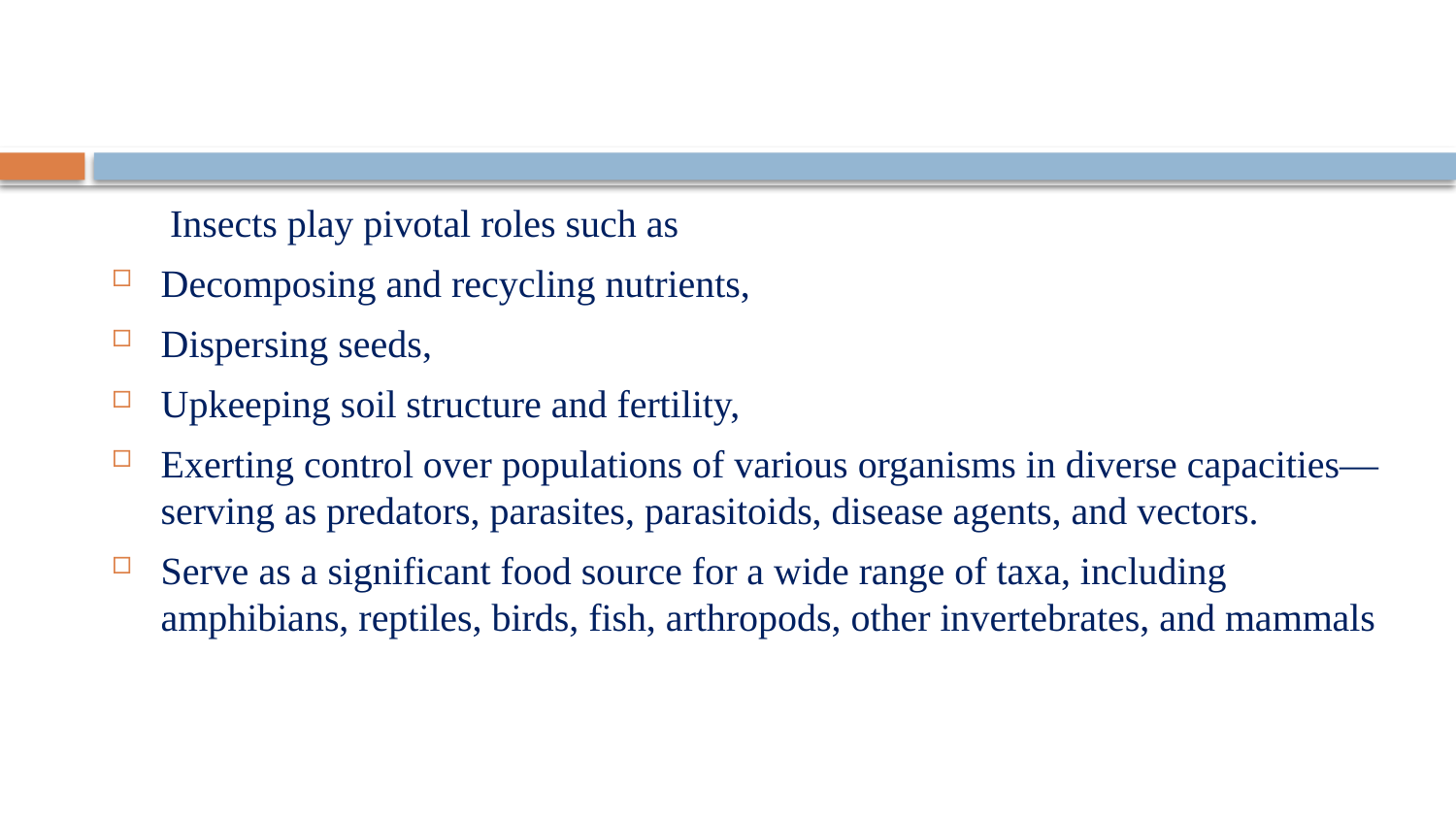

#
      Insects play pivotal roles such as
Decomposing and recycling nutrients,
Dispersing seeds,
Upkeeping soil structure and fertility,
Exerting control over populations of various organisms in diverse capacities—serving as predators, parasites, parasitoids, disease agents, and vectors.
Serve as a significant food source for a wide range of taxa, including amphibians, reptiles, birds, fish, arthropods, other invertebrates, and mammals